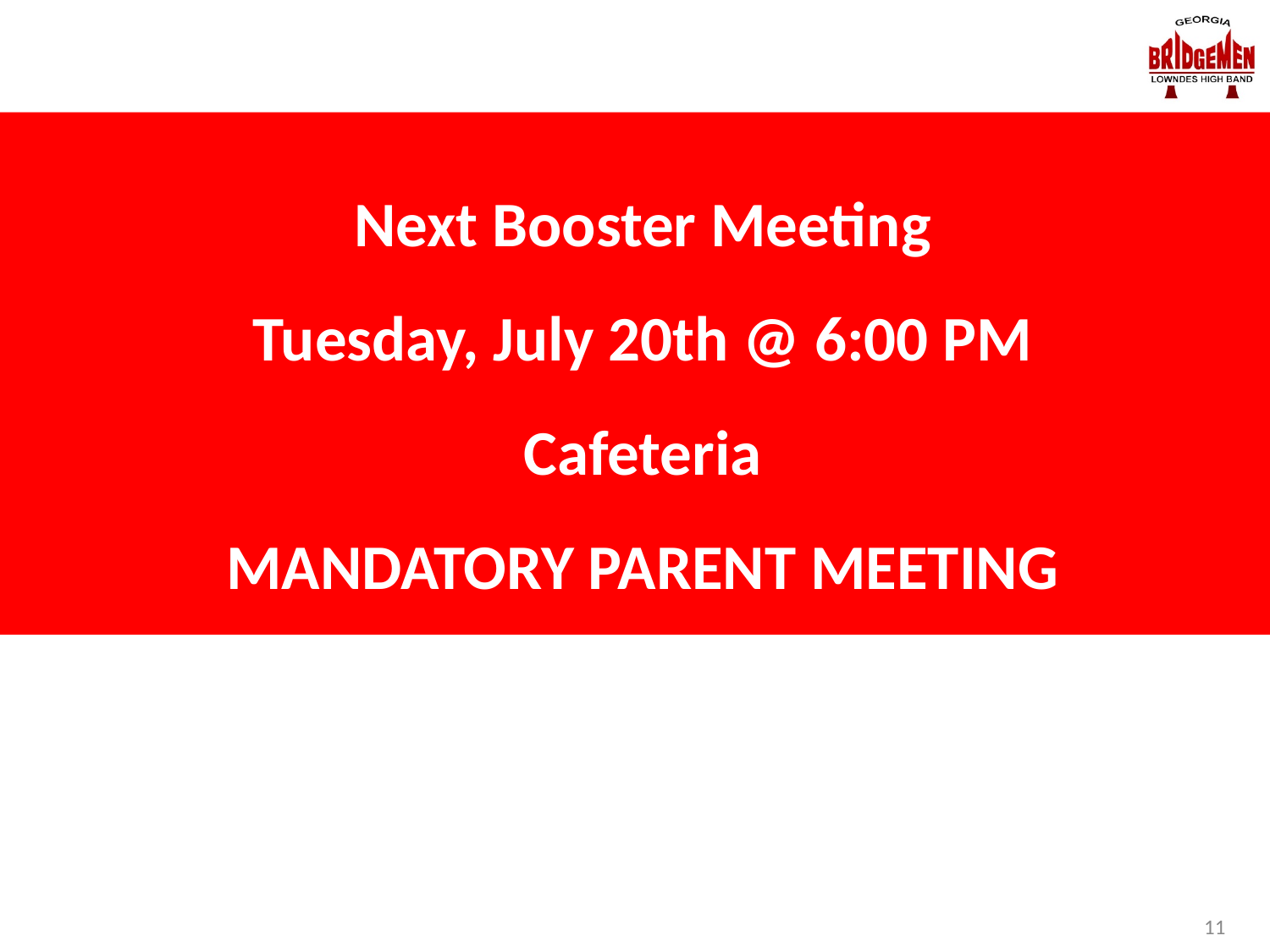

# Next Booster Meeting Tuesday, July 20th @ 6:00 PM Cafeteria MANDATORY PARENT MEETING
11